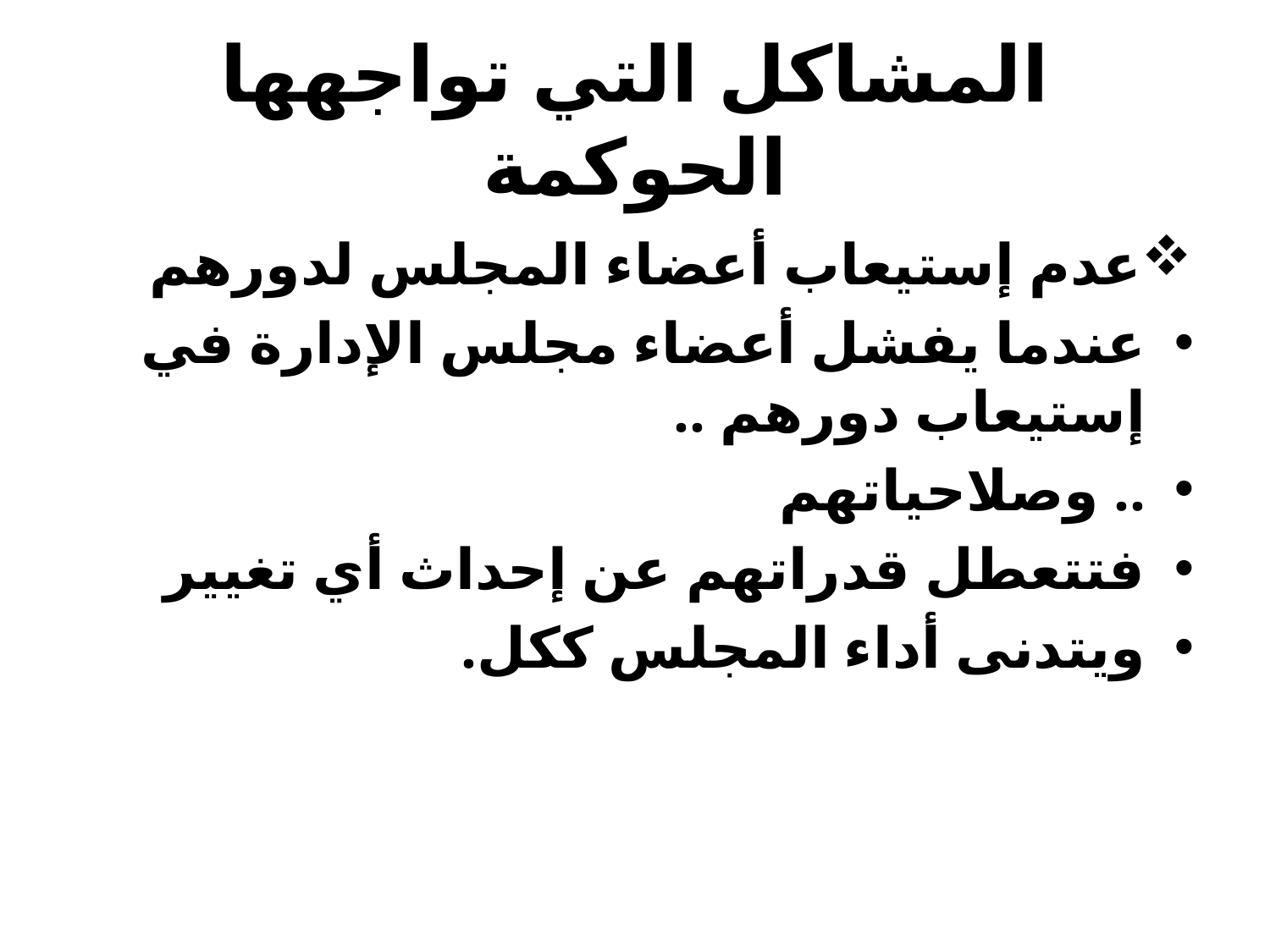

# المشاكل التي تواجهها الحوكمة
عدم إستيعاب أعضاء المجلس لدورهم
عندما يفشل أعضاء مجلس الإدارة في إستيعاب دورهم ..
.. وصلاحياتهم
فتتعطل قدراتهم عن إحداث أي تغيير
ويتدنى أداء المجلس ككل.